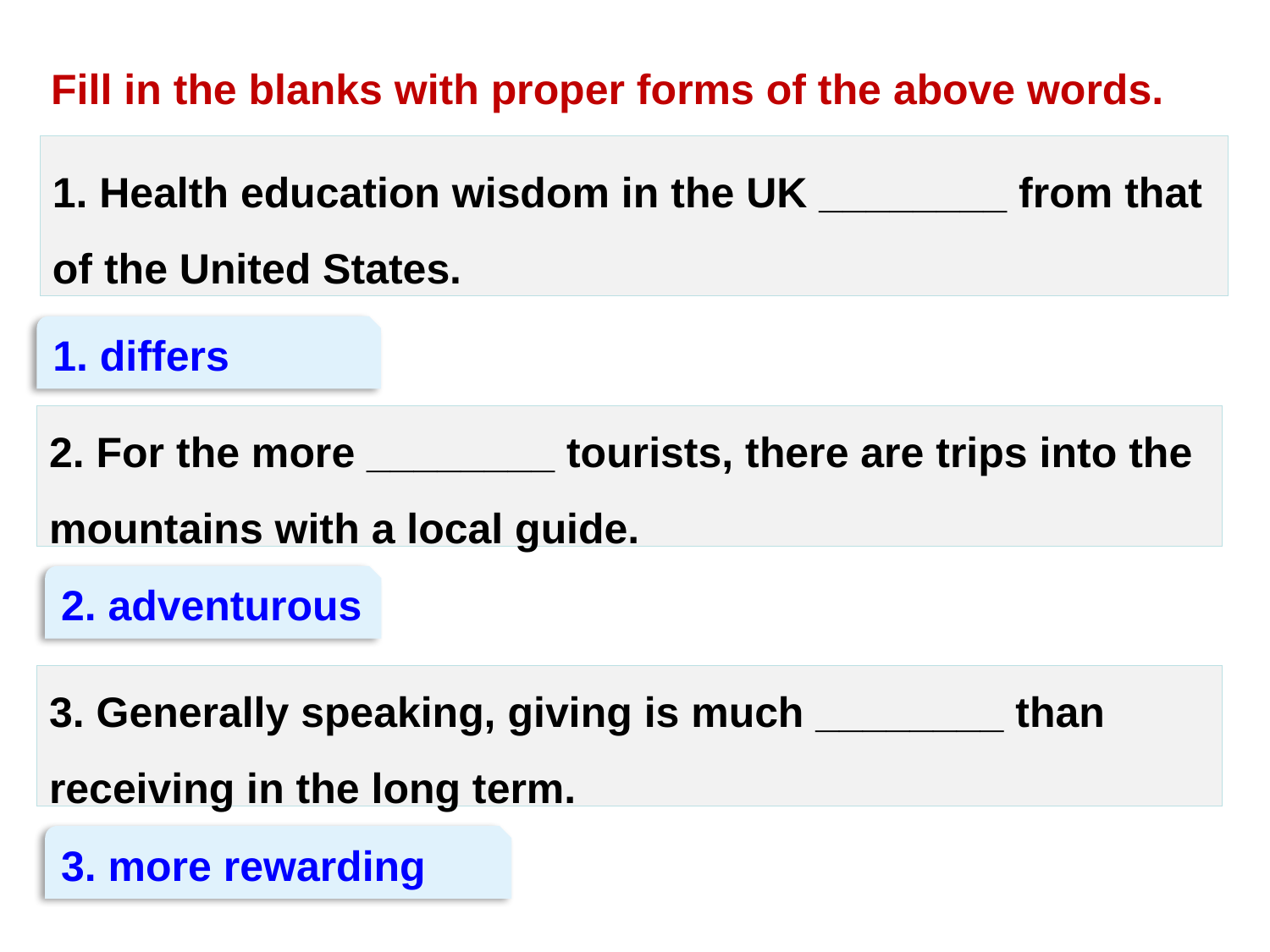

Fill in the blanks with proper forms of the above words.
1. Health education wisdom in the UK ________ from that of the United States.
1. differs
2. For the more ________ tourists, there are trips into the mountains with a local guide.
2. adventurous
3. Generally speaking, giving is much ________ than receiving in the long term.
3. more rewarding